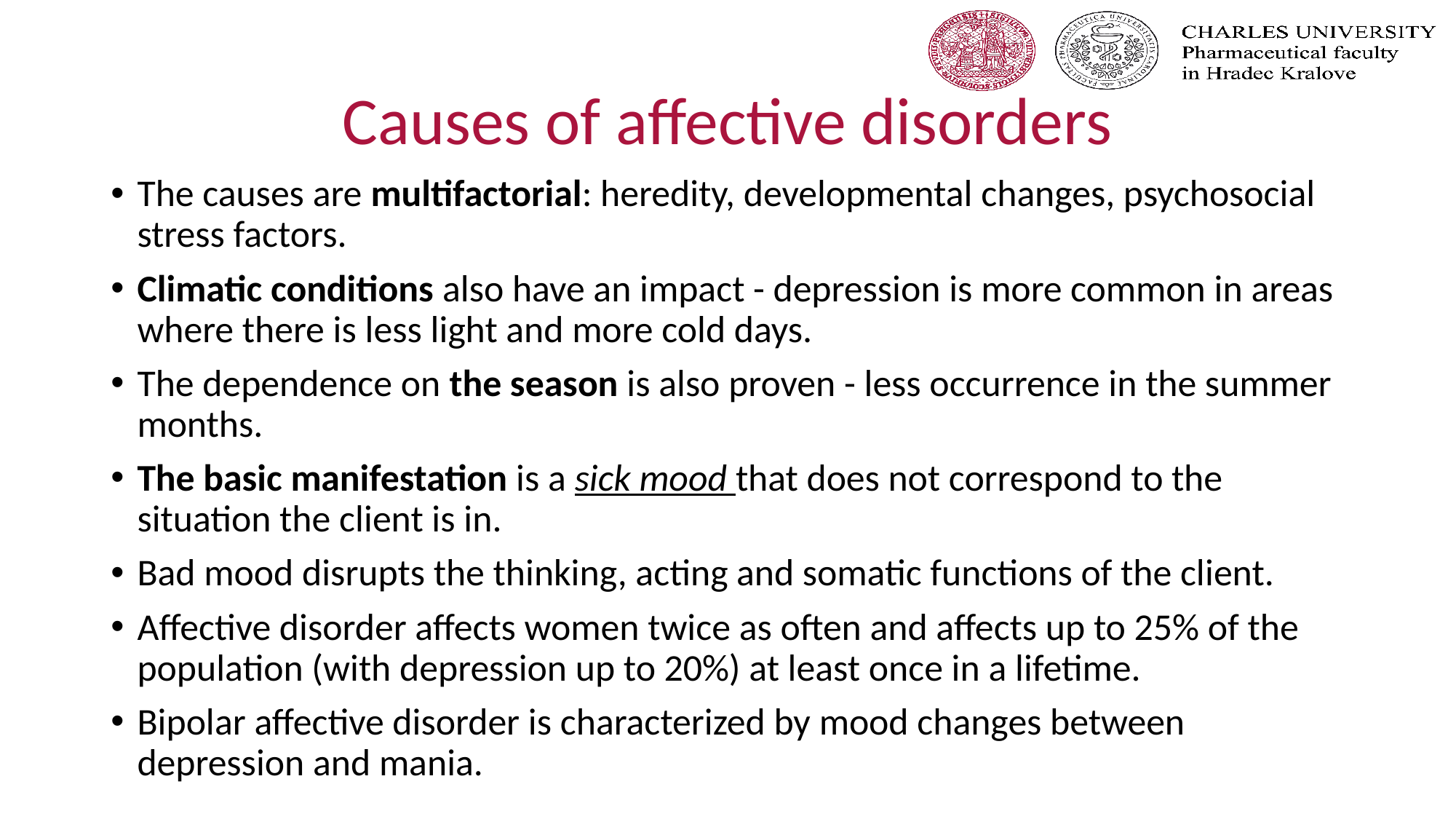

# Causes of affective disorders
The causes are multifactorial: heredity, developmental changes, psychosocial stress factors.
Climatic conditions also have an impact - depression is more common in areas where there is less light and more cold days.
The dependence on the season is also proven - less occurrence in the summer months.
The basic manifestation is a sick mood that does not correspond to the situation the client is in.
Bad mood disrupts the thinking, acting and somatic functions of the client.
Affective disorder affects women twice as often and affects up to 25% of the population (with depression up to 20%) at least once in a lifetime.
Bipolar affective disorder is characterized by mood changes between depression and mania.